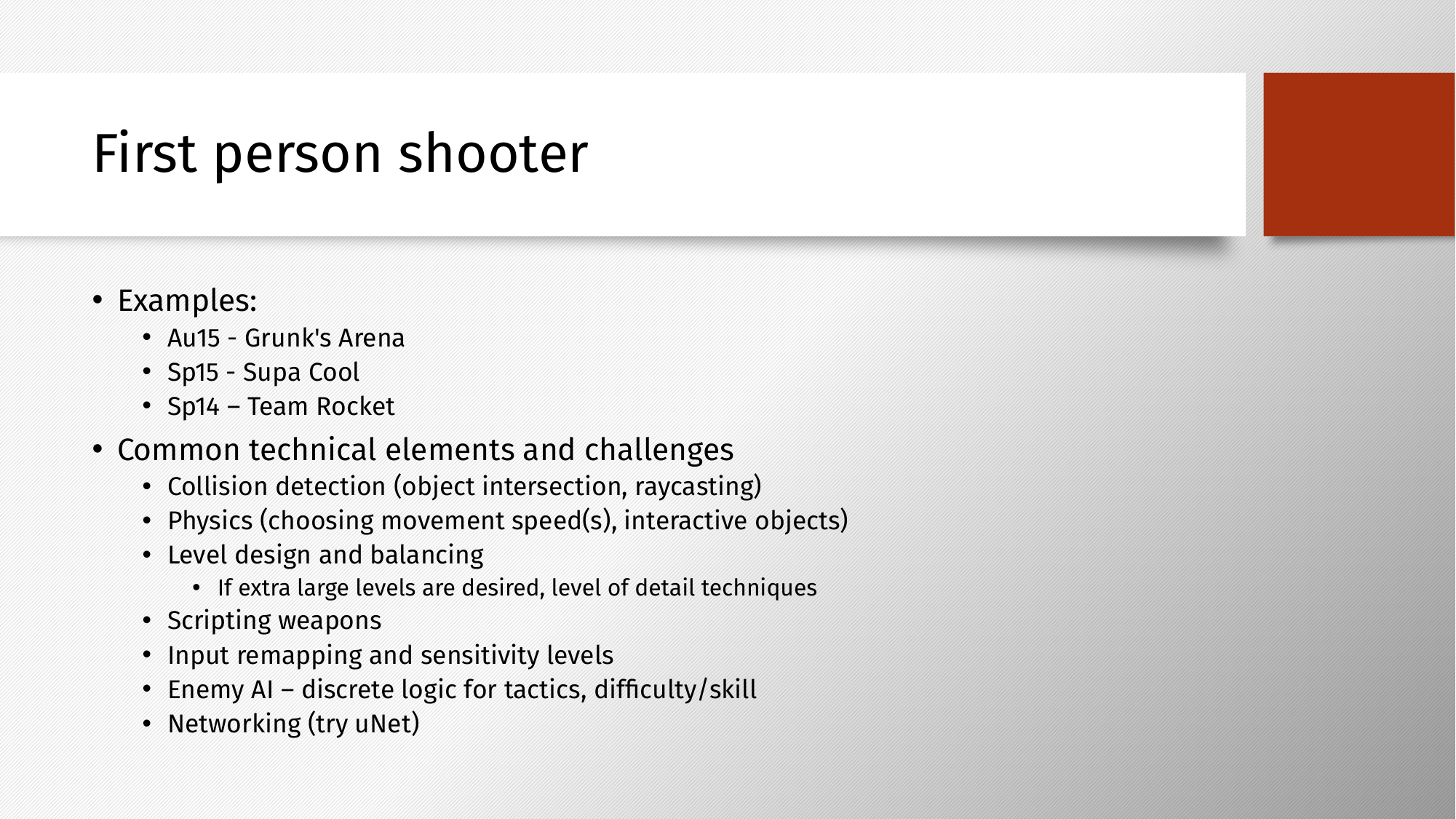

# First person shooter
Examples:
Au15 - Grunk's Arena
Sp15 - Supa Cool
Sp14 – Team Rocket
Common technical elements and challenges
Collision detection (object intersection, raycasting)
Physics (choosing movement speed(s), interactive objects)
Level design and balancing
If extra large levels are desired, level of detail techniques
Scripting weapons
Input remapping and sensitivity levels
Enemy AI – discrete logic for tactics, difficulty/skill
Networking (try uNet)